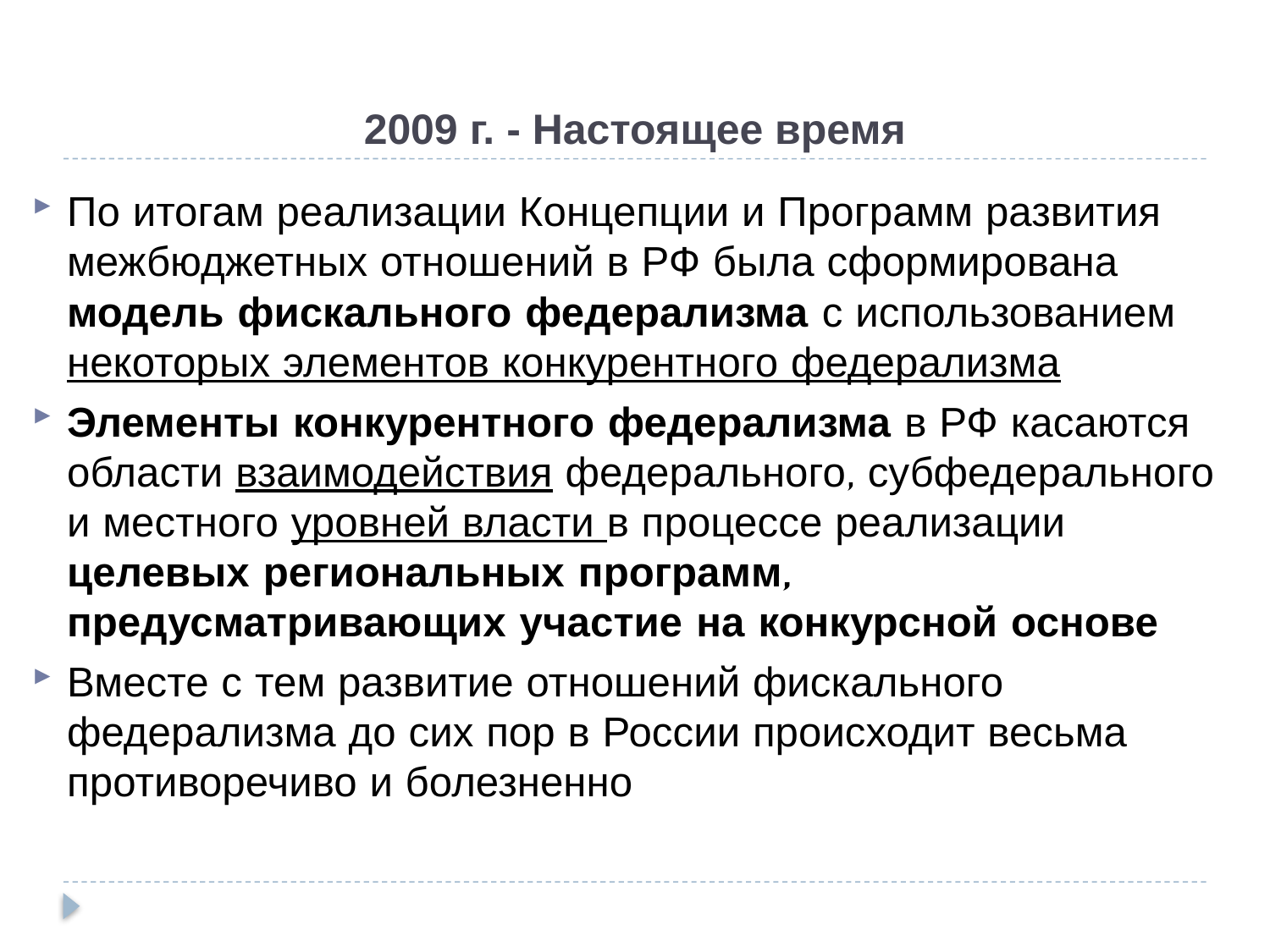

# 2009 г. - Настоящее время
По итогам реализации Концепции и Программ развития межбюджетных отношений в РФ была сформирована модель фискального федерализма с использованием некоторых элементов конкурентного федерализма
Элементы конкурентного федерализма в РФ касаются области взаимодействия федерального, субфедерального и местного уровней власти в процессе реализации целевых региональных программ, предусматривающих участие на конкурсной основе
Вместе с тем развитие отношений фискального федерализма до сих пор в России происходит весьма противоречиво и болезненно